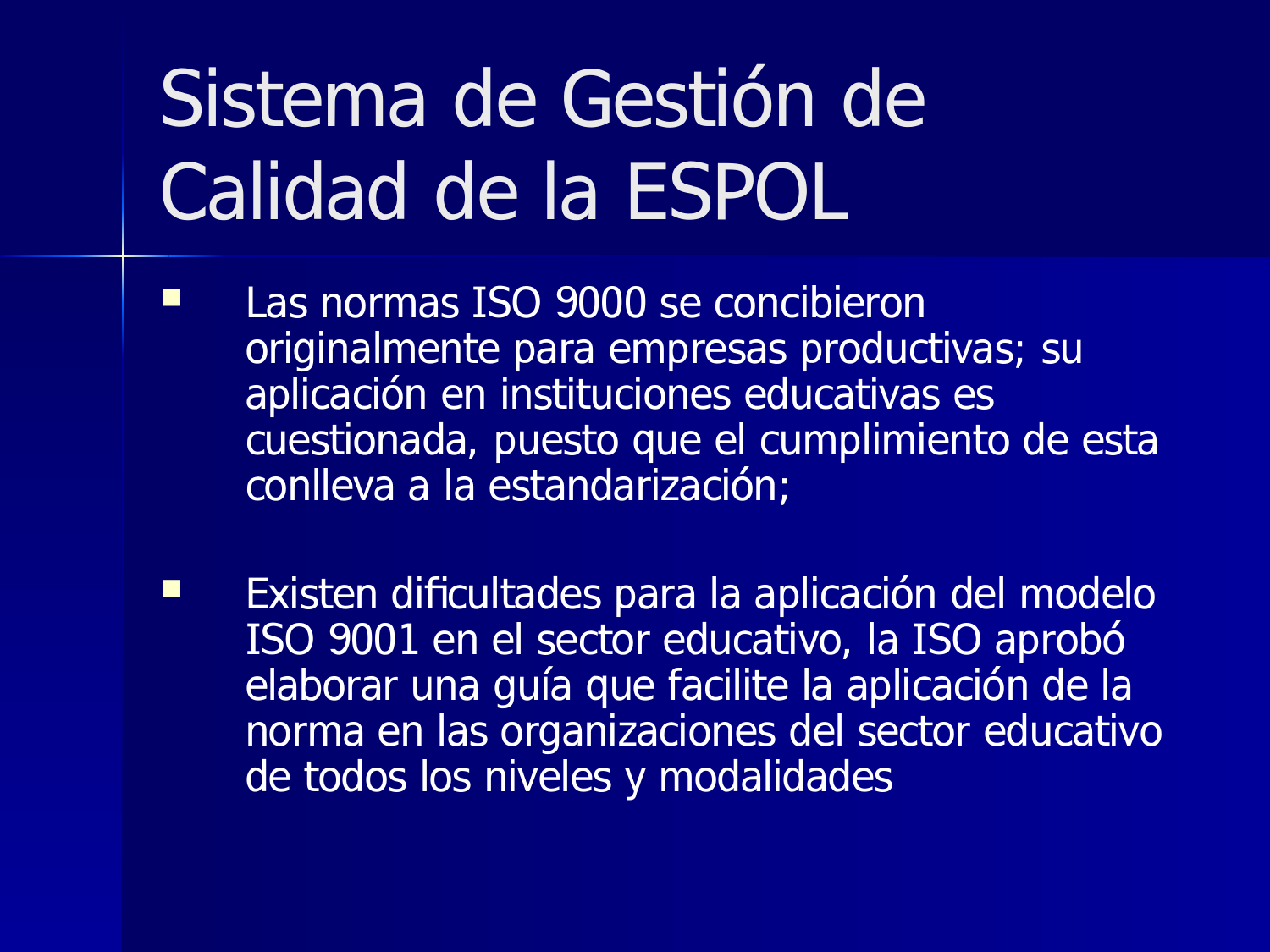

# Sistema de Gestión de Calidad de la ESPOL
Las normas ISO 9000 se concibieron originalmente para empresas productivas; su aplicación en instituciones educativas es cuestionada, puesto que el cumplimiento de esta  conlleva a la estandarización;

Existen dificultades para la aplicación del modelo ISO 9001 en el sector educativo, la ISO aprobó elaborar una guía que facilite la aplicación de la norma en las organizaciones del sector educativo de todos los niveles y modalidades